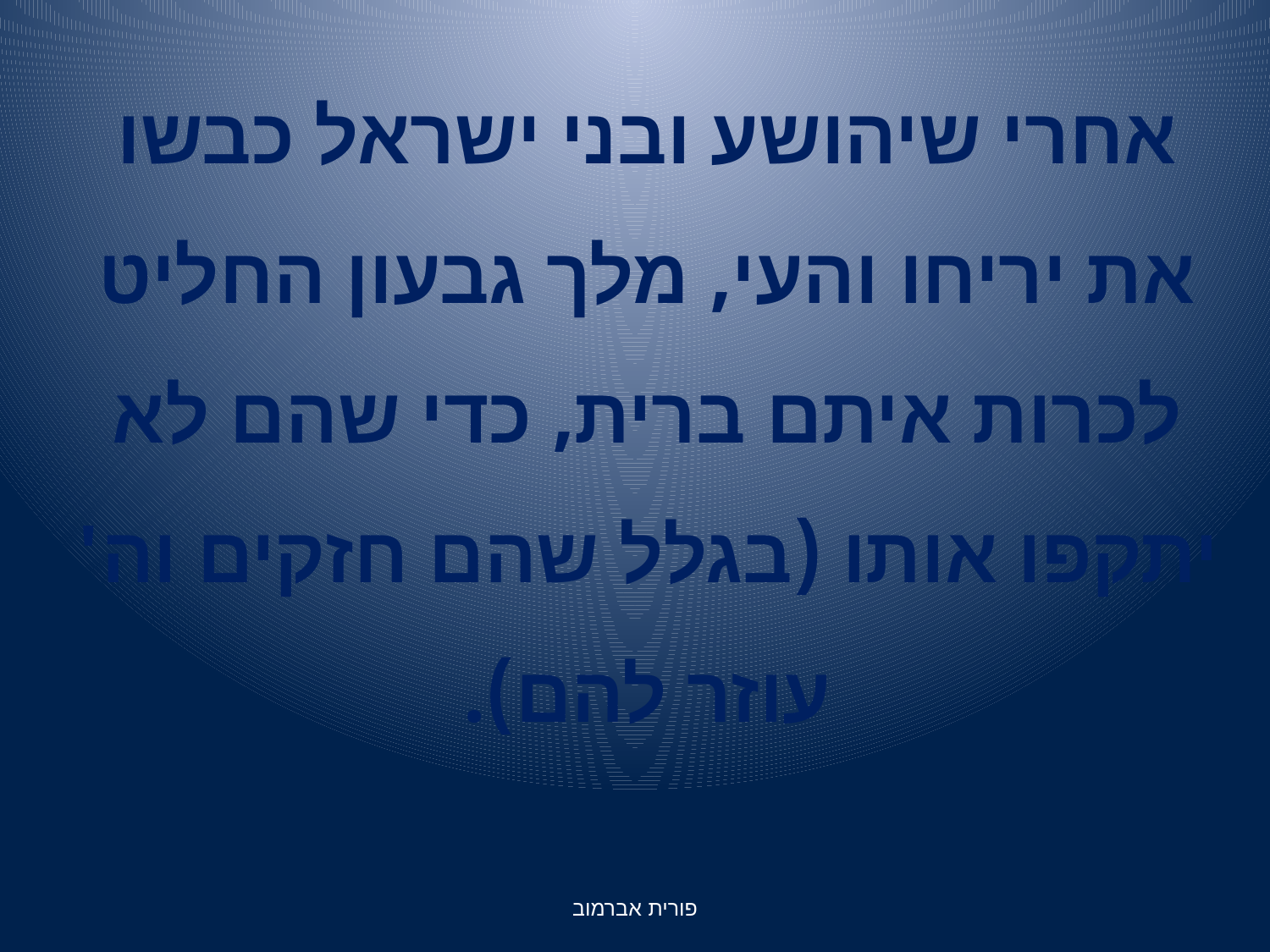

# אחרי שיהושע ובני ישראל כבשו את יריחו והעי, מלך גבעון החליט לכרות איתם ברית, כדי שהם לא יתקפו אותו (בגלל שהם חזקים וה' עוזר להם).
פורית אברמוב